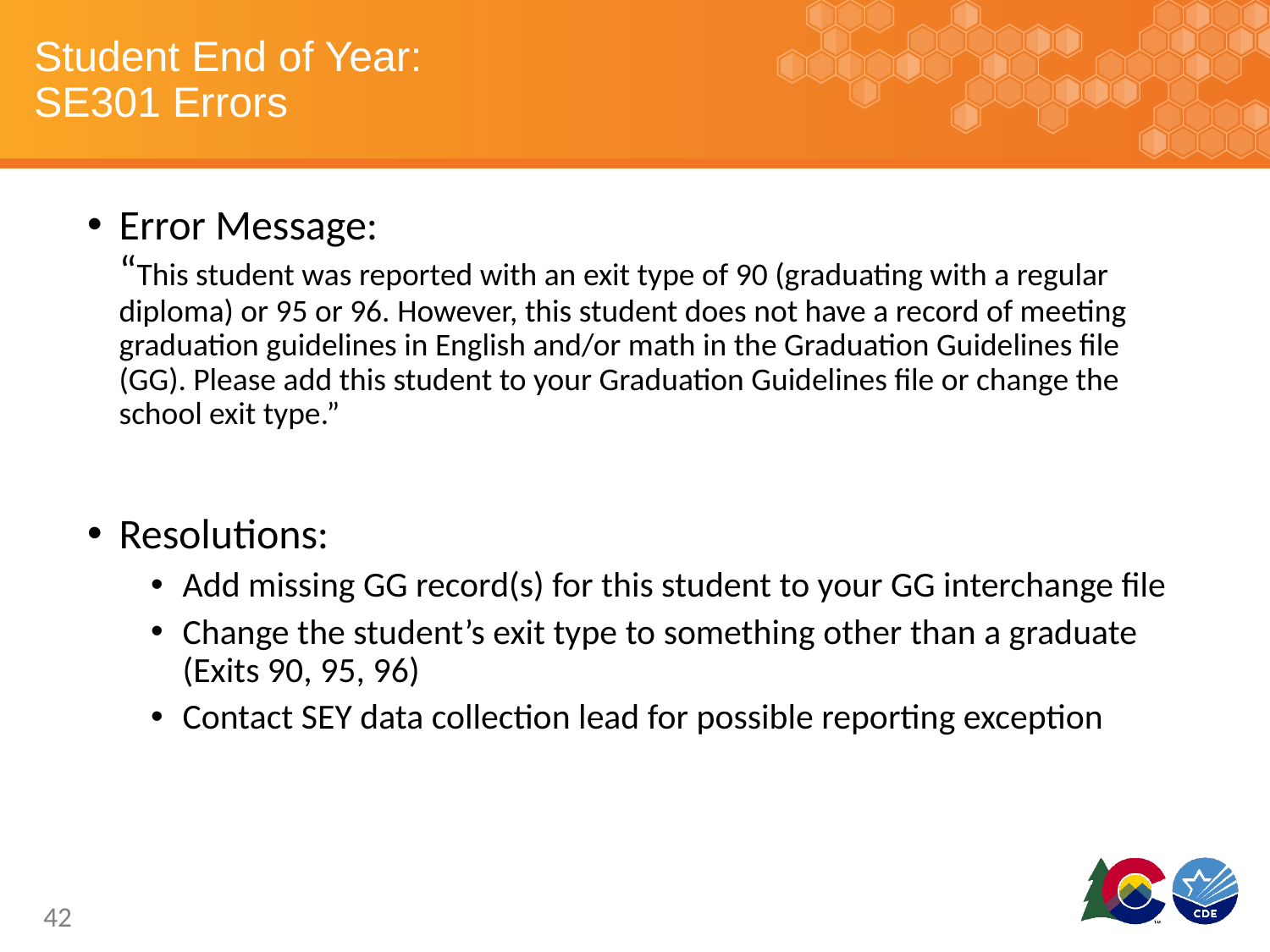

# Student End of Year: SE301 Errors
Error Message:
“This student was reported with an exit type of 90 (graduating with a regular diploma) or 95 or 96. However, this student does not have a record of meeting graduation guidelines in English and/or math in the Graduation Guidelines file (GG). Please add this student to your Graduation Guidelines file or change the school exit type.”

Resolutions:
Add missing GG record(s) for this student to your GG interchange file
Change the student’s exit type to something other than a graduate (Exits 90, 95, 96)
Contact SEY data collection lead for possible reporting exception
42